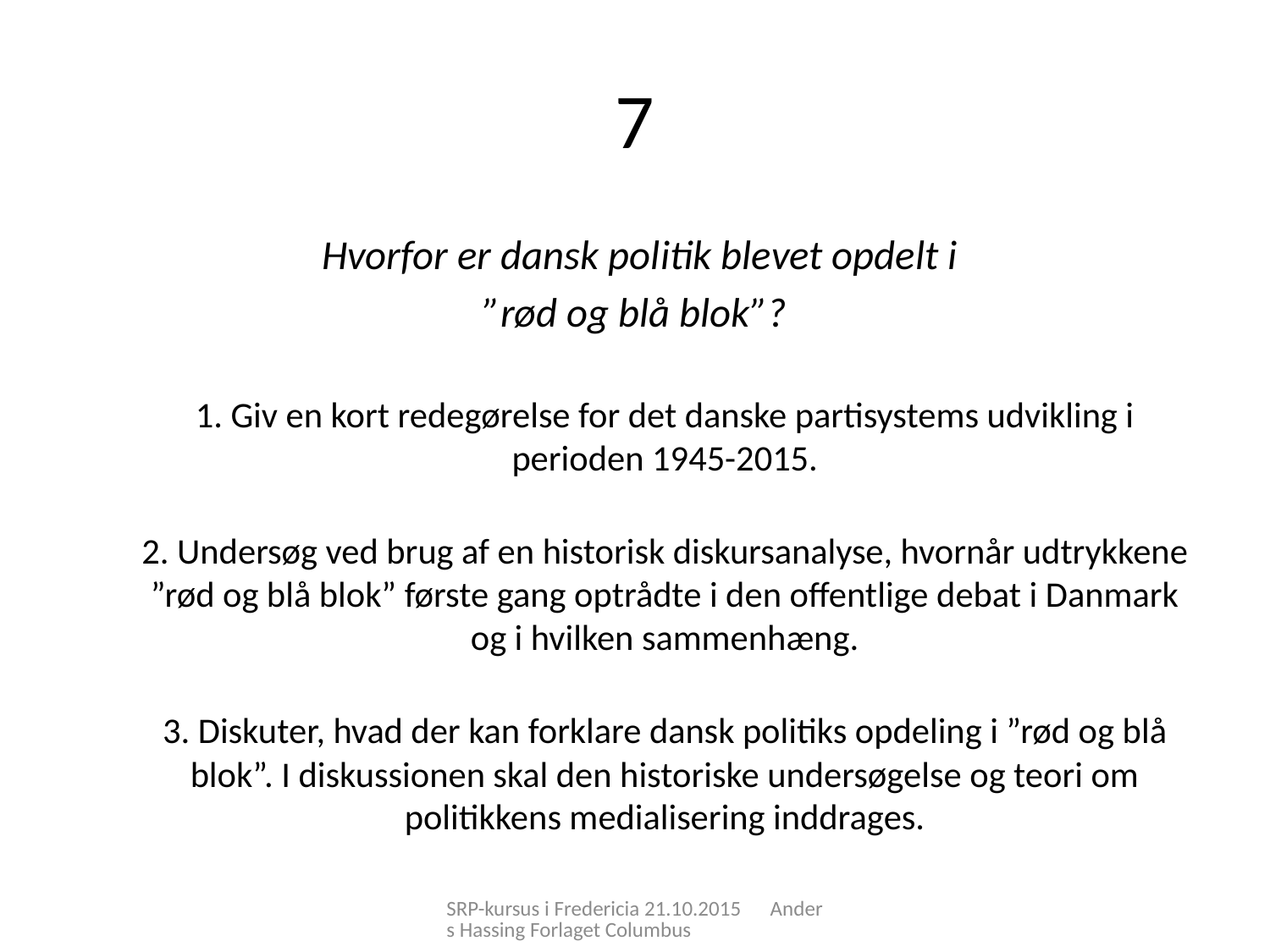

# 7
  Hvorfor er dansk politik blevet opdelt i
”rød og blå blok”?
1. Giv en kort redegørelse for det danske partisystems udvikling i perioden 1945-2015.
2. Undersøg ved brug af en historisk diskursanalyse, hvornår udtrykkene ”rød og blå blok” første gang optrådte i den offentlige debat i Danmark og i hvilken sammenhæng.
3. Diskuter, hvad der kan forklare dansk politiks opdeling i ”rød og blå blok”. I diskussionen skal den historiske undersøgelse og teori om politikkens medialisering inddrages.
SRP-kursus i Fredericia 21.10.2015      Anders Hassing Forlaget Columbus